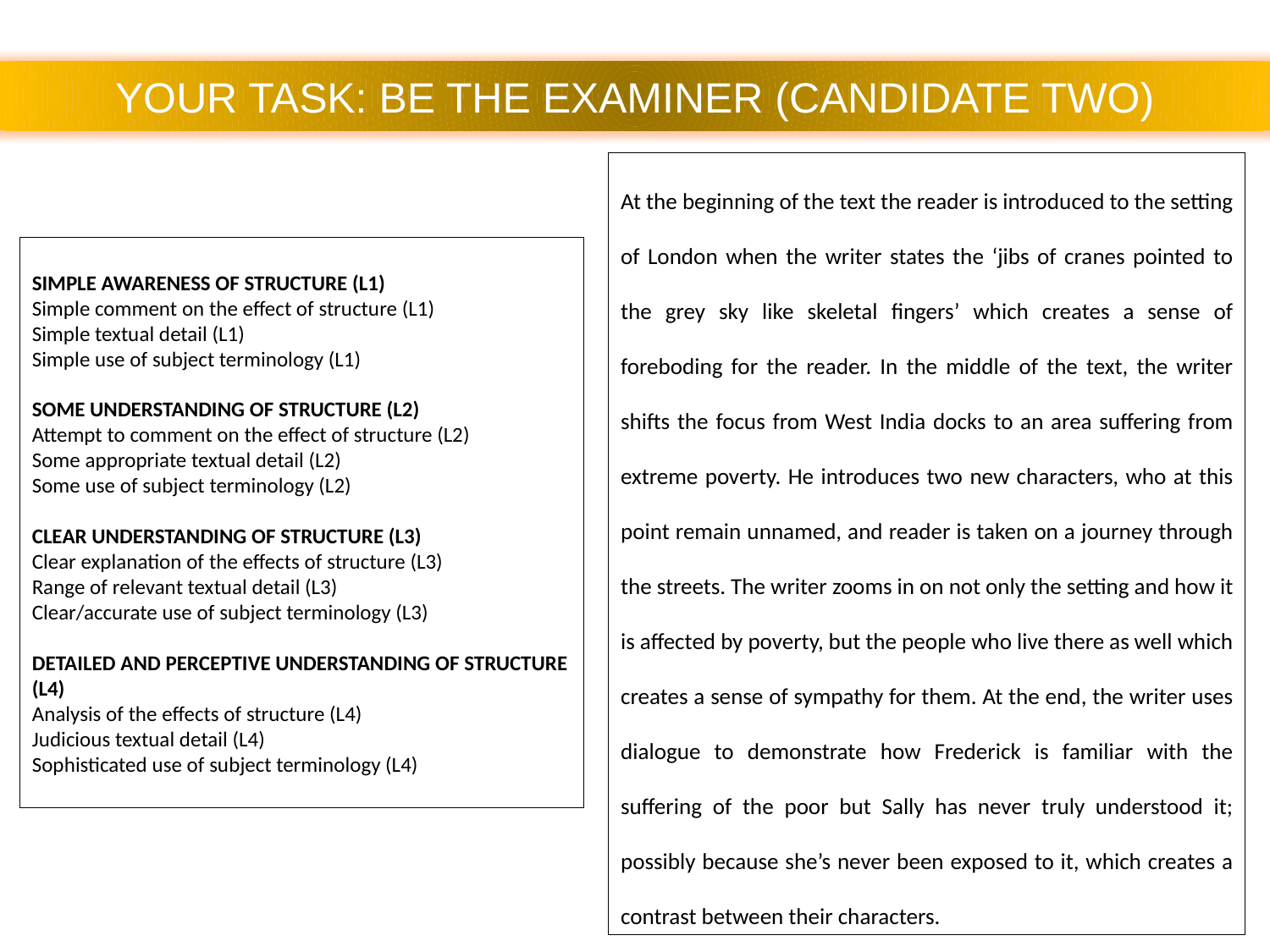

YOUR TASK: BE THE EXAMINER (CANDIDATE TWO)
At the beginning of the text the reader is introduced to the setting of London when the writer states the ‘jibs of cranes pointed to the grey sky like skeletal fingers’ which creates a sense of foreboding for the reader. In the middle of the text, the writer shifts the focus from West India docks to an area suffering from extreme poverty. He introduces two new characters, who at this point remain unnamed, and reader is taken on a journey through the streets. The writer zooms in on not only the setting and how it is affected by poverty, but the people who live there as well which creates a sense of sympathy for them. At the end, the writer uses dialogue to demonstrate how Frederick is familiar with the suffering of the poor but Sally has never truly understood it; possibly because she’s never been exposed to it, which creates a contrast between their characters.

SIMPLE AWARENESS OF STRUCTURE (L1)
Simple comment on the effect of structure (L1)
Simple textual detail (L1)
Simple use of subject terminology (L1)

SOME UNDERSTANDING OF STRUCTURE (L2)
Attempt to comment on the effect of structure (L2)
Some appropriate textual detail (L2)
Some use of subject terminology (L2)

CLEAR UNDERSTANDING OF STRUCTURE (L3)
Clear explanation of the effects of structure (L3)
Range of relevant textual detail (L3)
Clear/accurate use of subject terminology (L3)

DETAILED AND PERCEPTIVE UNDERSTANDING OF STRUCTURE (L4)
Analysis of the effects of structure (L4)
Judicious textual detail (L4)
Sophisticated use of subject terminology (L4)